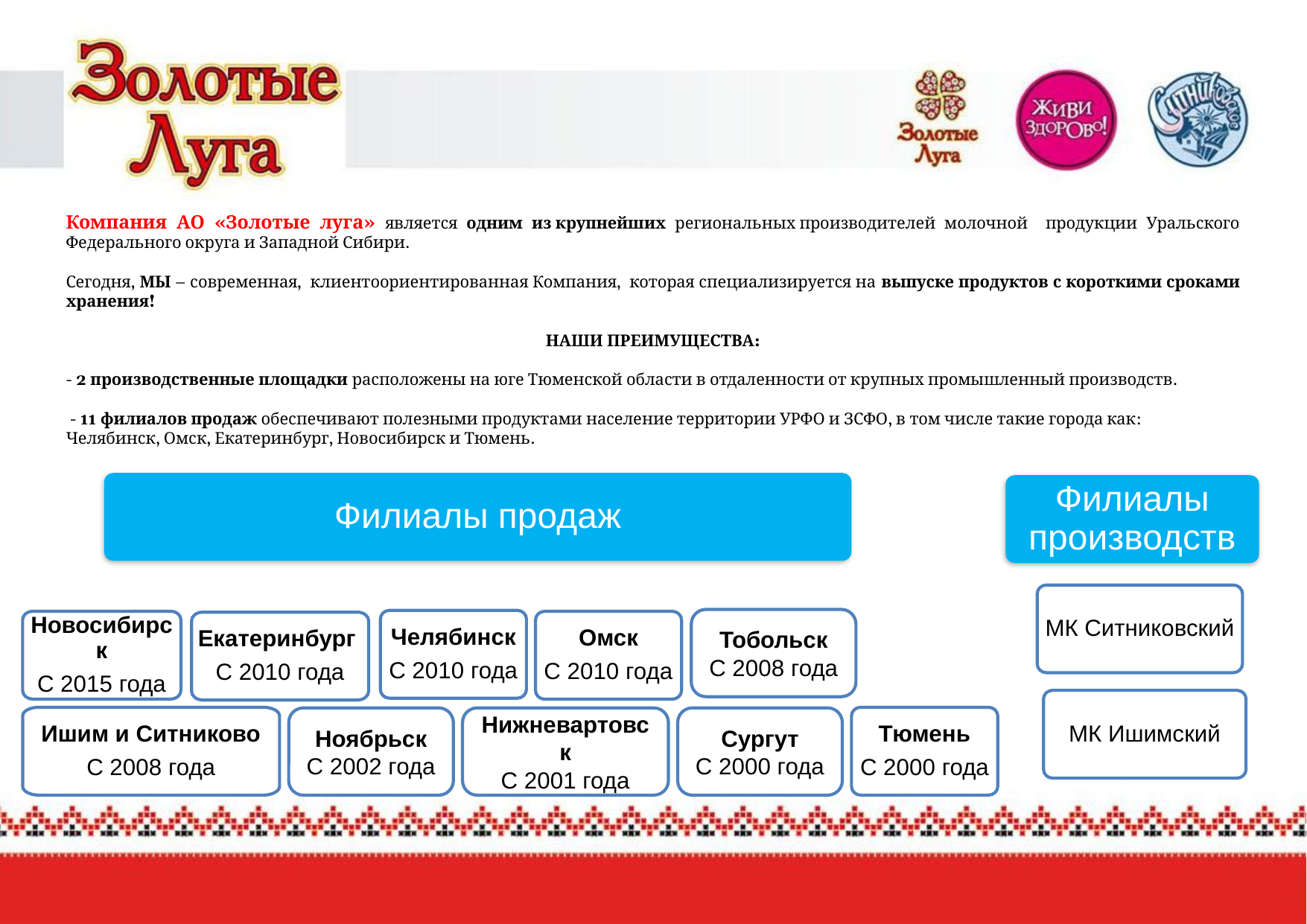

Компания АО «Золотые луга» является одним из крупнейших региональных производителей молочной  продукции Уральского Федерального округа и Западной Сибири.

Сегодня, МЫ – современная,  клиентоориентированная Компания,  которая специализируется на выпуске продуктов с короткими сроками хранения!

НАШИ ПРЕИМУЩЕСТВА:

- 2 производственные площадки расположены на юге Тюменской области в отдаленности от крупных промышленный производств.

 - 11 филиалов продаж обеспечивают полезными продуктами население территории УРФО и ЗСФО, в том числе такие города как:  Челябинск, Омск, Екатеринбург, Новосибирск и Тюмень.

Филиалы продаж
Филиалы производств
МК Ситниковский
Тобольск
С 2008 года
Челябинск
С 2010 года
Новосибирск
С 2015 года
Омск
С 2010 года
Екатеринбург
С 2010 года
МК Ишимский
Ишим и Ситниково
С 2008 года
Тюмень
С 2000 года
Ноябрьск
С 2002 года
Нижневартовск
С 2001 года
Сургут
С 2000 года